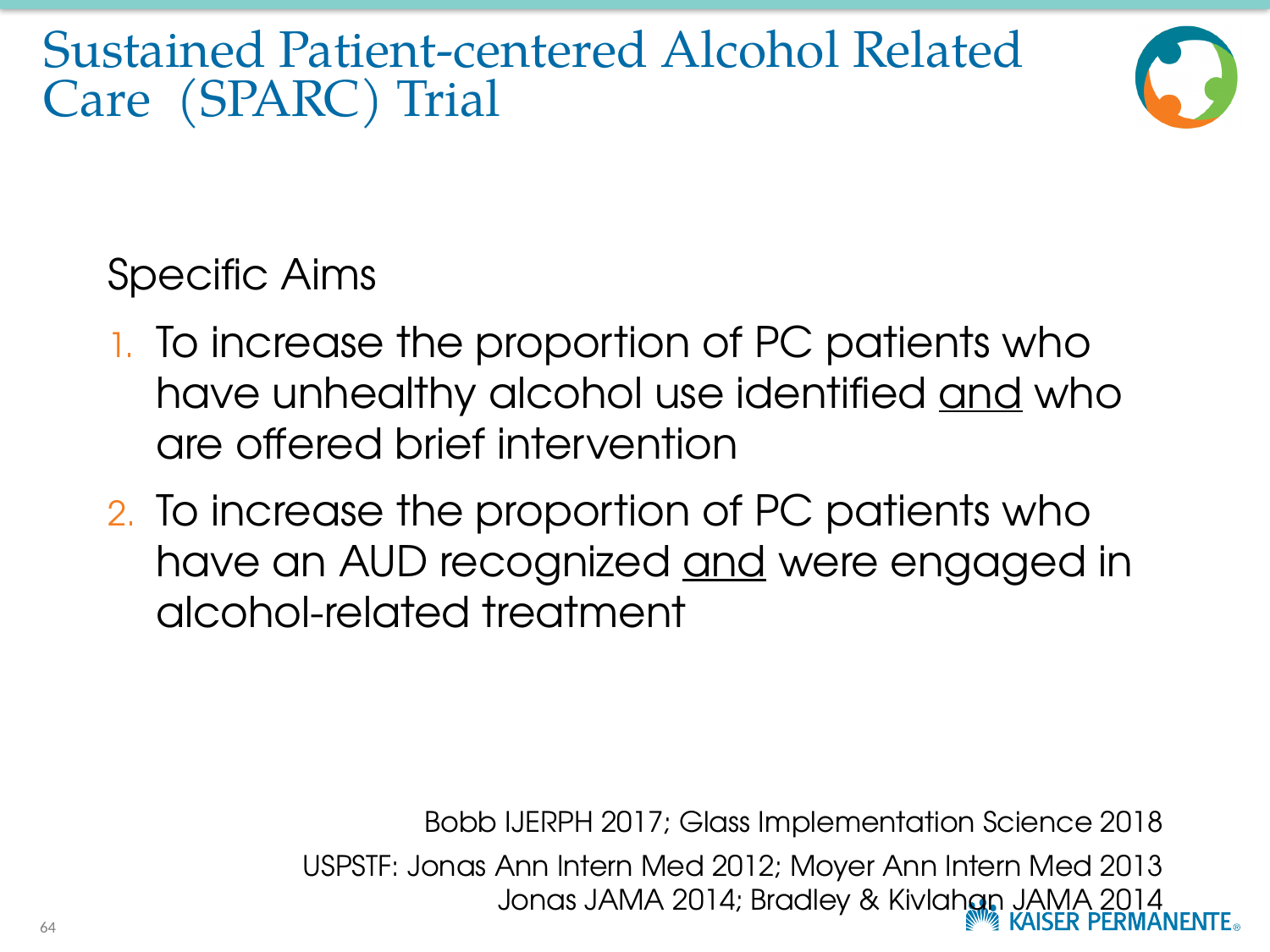

# Sustained Patient-centered Alcohol Related Care  (SPARC) Trial
Specific Aims
To increase the proportion of PC patients who have unhealthy alcohol use identified and who are offered brief intervention
To increase the proportion of PC patients who have an AUD recognized and were engaged in alcohol-related treatment

Bobb IJERPH 2017; Glass Implementation Science 2018
USPSTF: Jonas Ann Intern Med 2012; Moyer Ann Intern Med 2013
Jonas JAMA 2014; Bradley & Kivlahan JAMA 2014

64